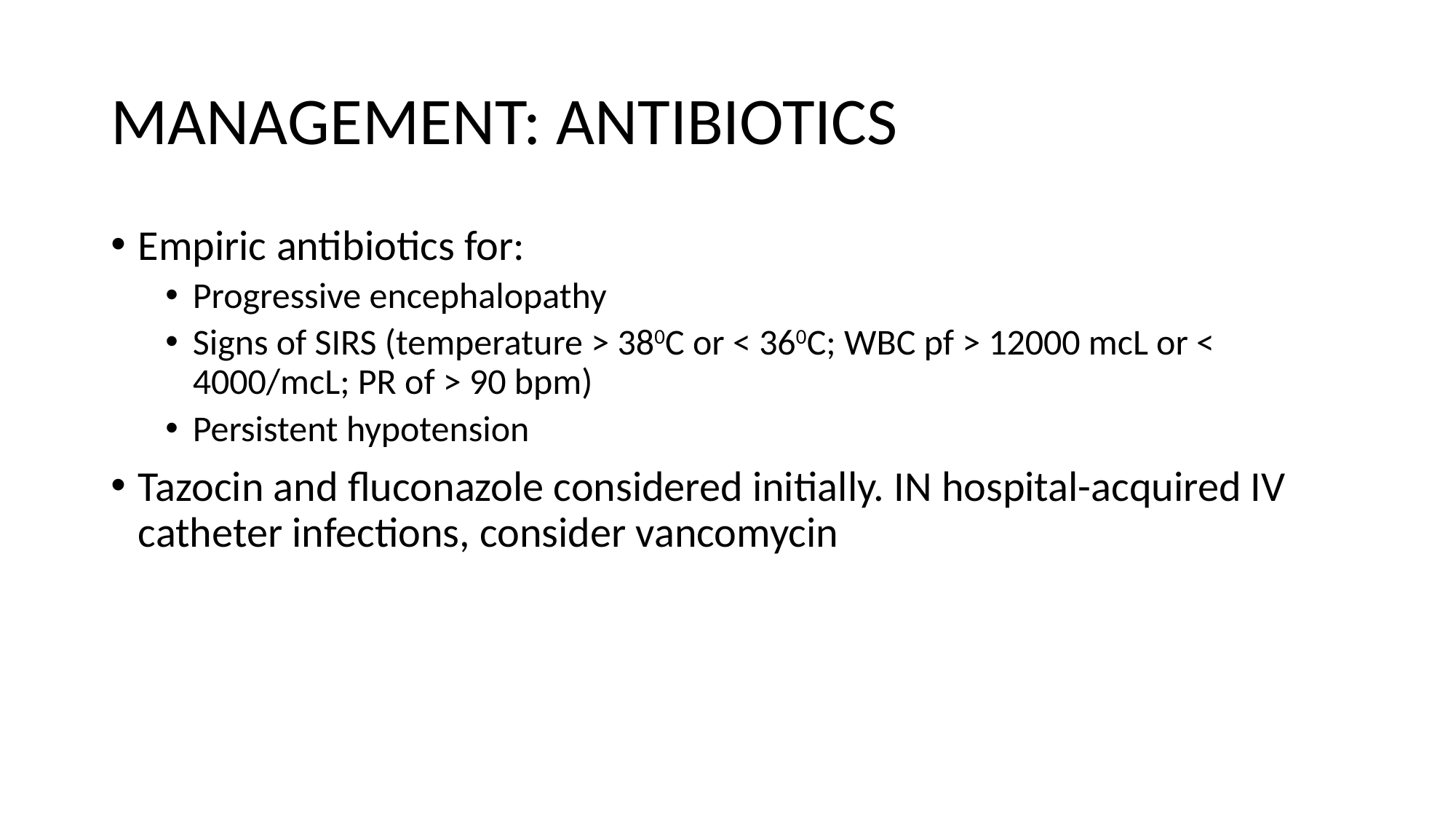

# MANAGEMENT: ANTIBIOTICS
Empiric antibiotics for:
Progressive encephalopathy
Signs of SIRS (temperature > 380C or < 360C; WBC pf > 12000 mcL or < 4000/mcL; PR of > 90 bpm)
Persistent hypotension
Tazocin and fluconazole considered initially. IN hospital-acquired IV catheter infections, consider vancomycin